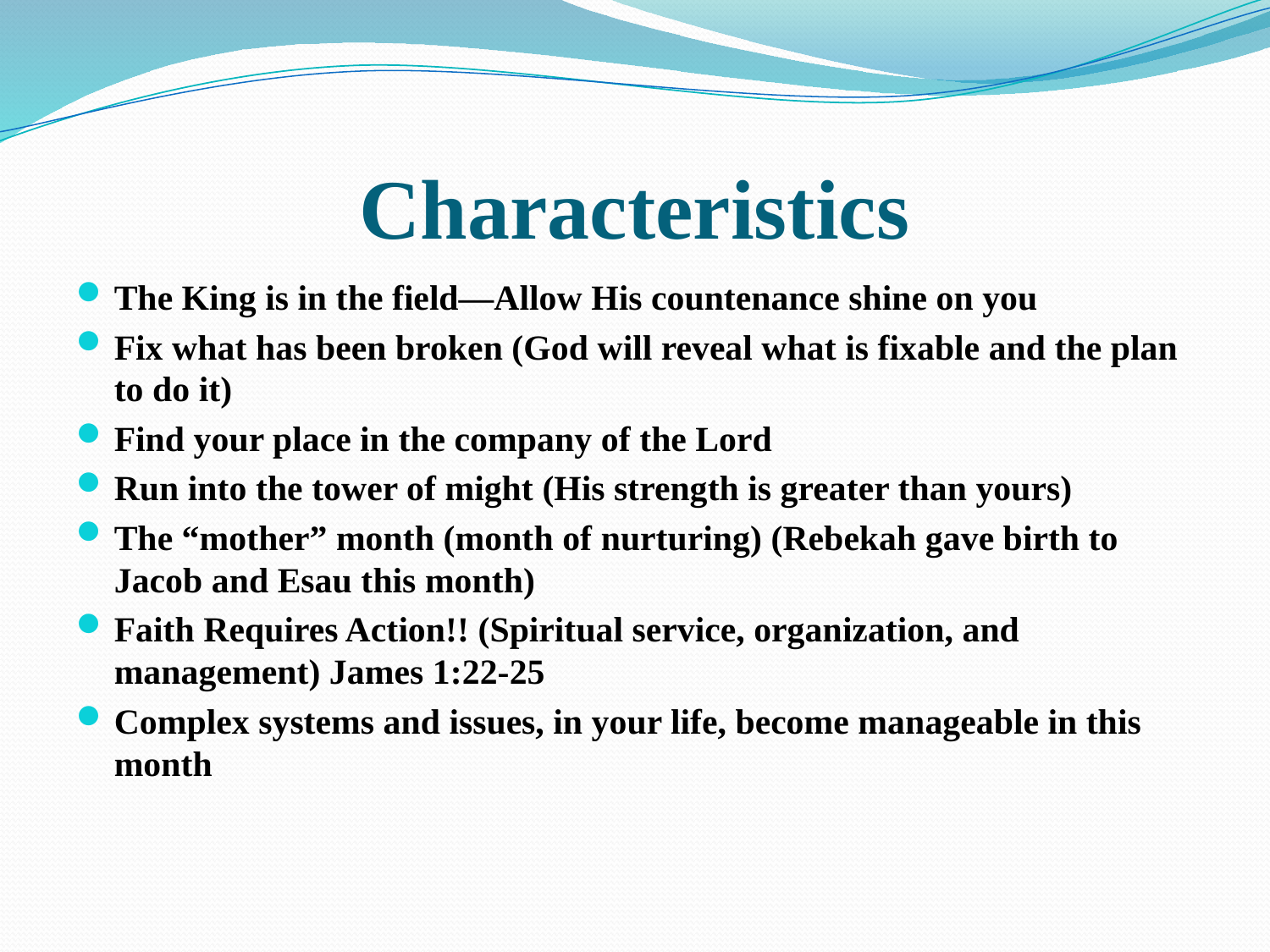

# Characteristics
The King is in the field—Allow His countenance shine on you
Fix what has been broken (God will reveal what is fixable and the plan to do it)
Find your place in the company of the Lord
Run into the tower of might (His strength is greater than yours)
The “mother” month (month of nurturing) (Rebekah gave birth to Jacob and Esau this month)
Faith Requires Action!! (Spiritual service, organization, and management) James 1:22-25
Complex systems and issues, in your life, become manageable in this month